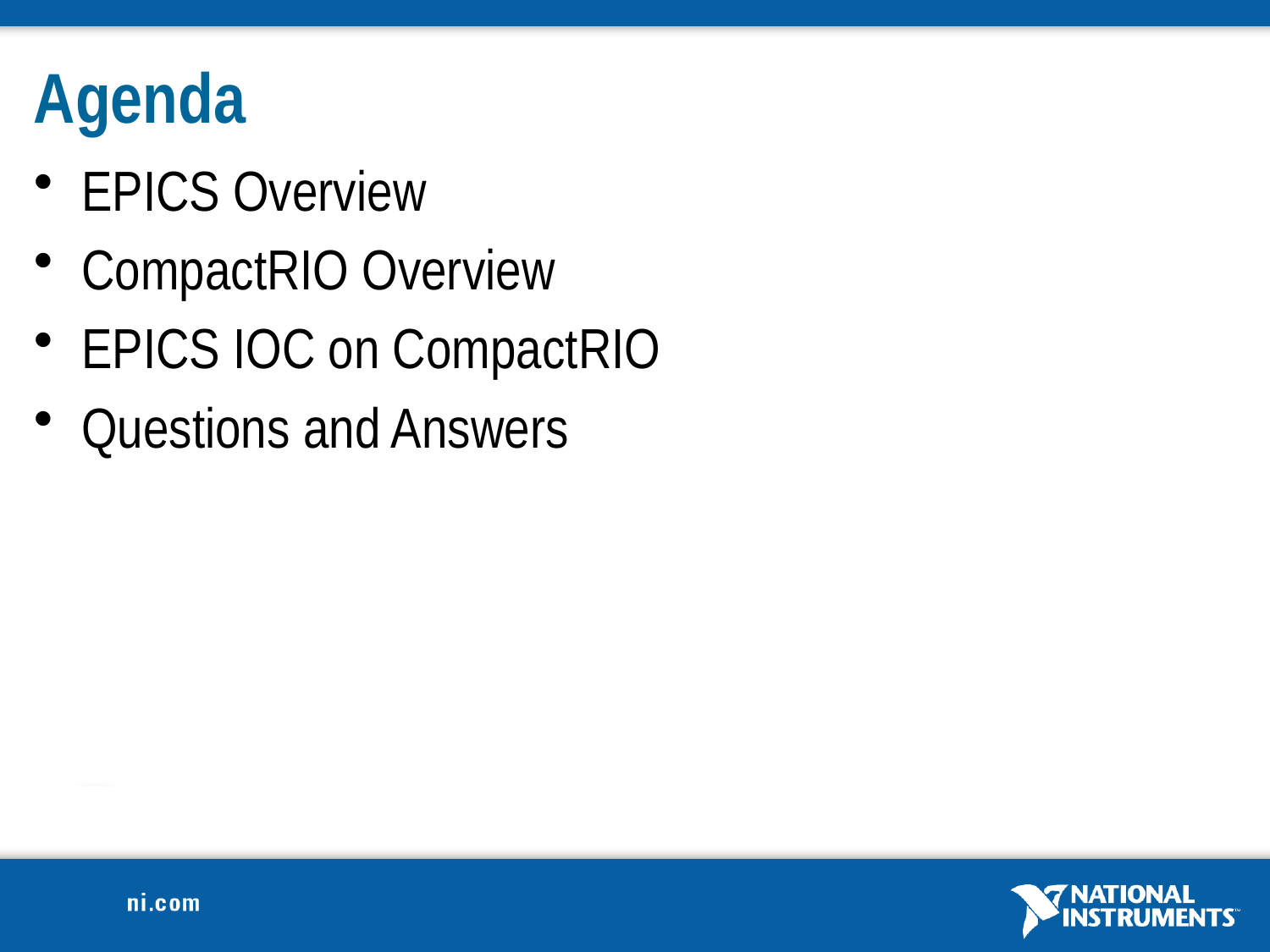

# Agenda
EPICS Overview
CompactRIO Overview
EPICS IOC on CompactRIO
Questions and Answers